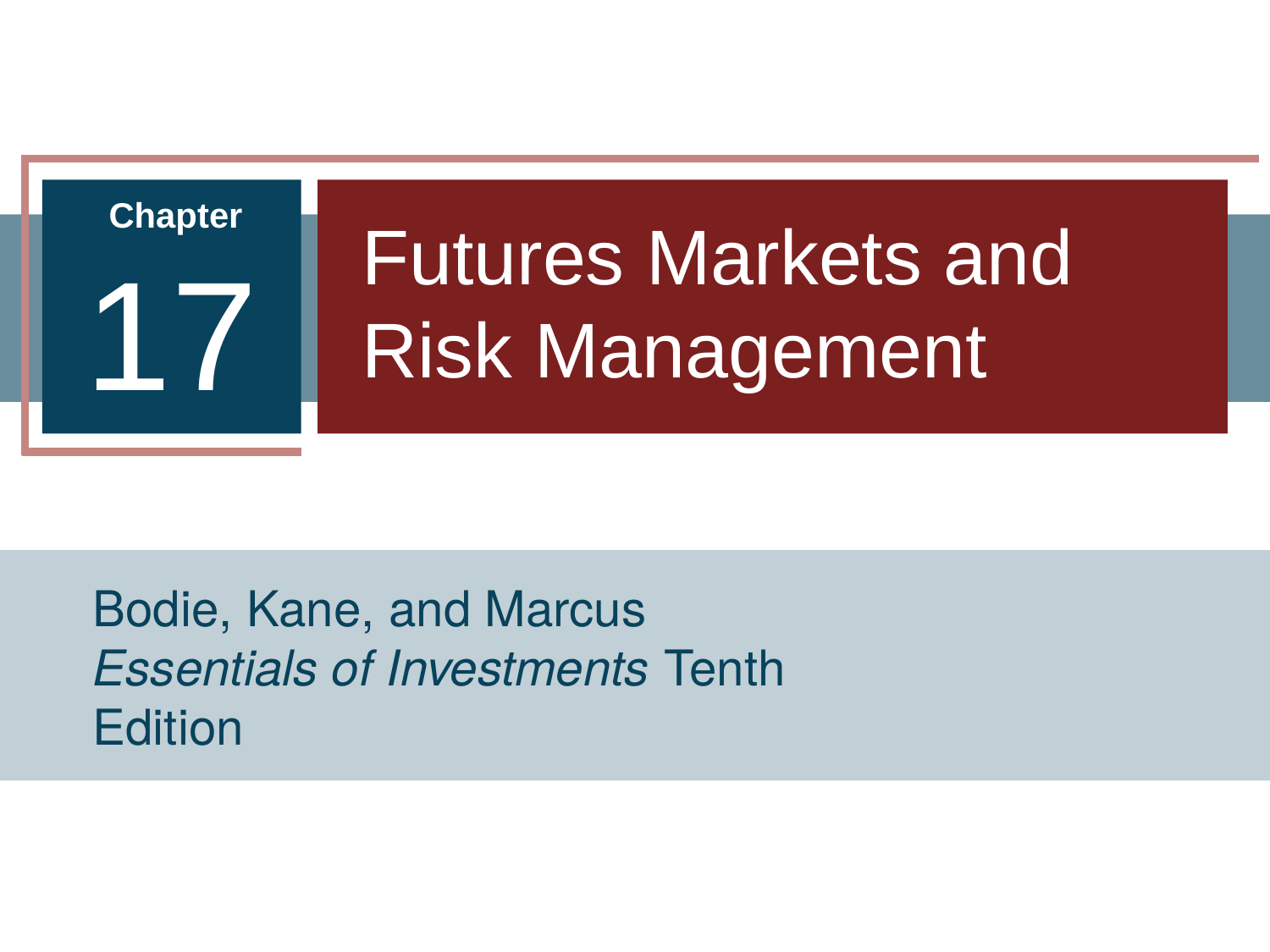

Futures Markets and
Risk Management
17
Bodie, Kane, and Marcus
Essentials of Investments Tenth Edition